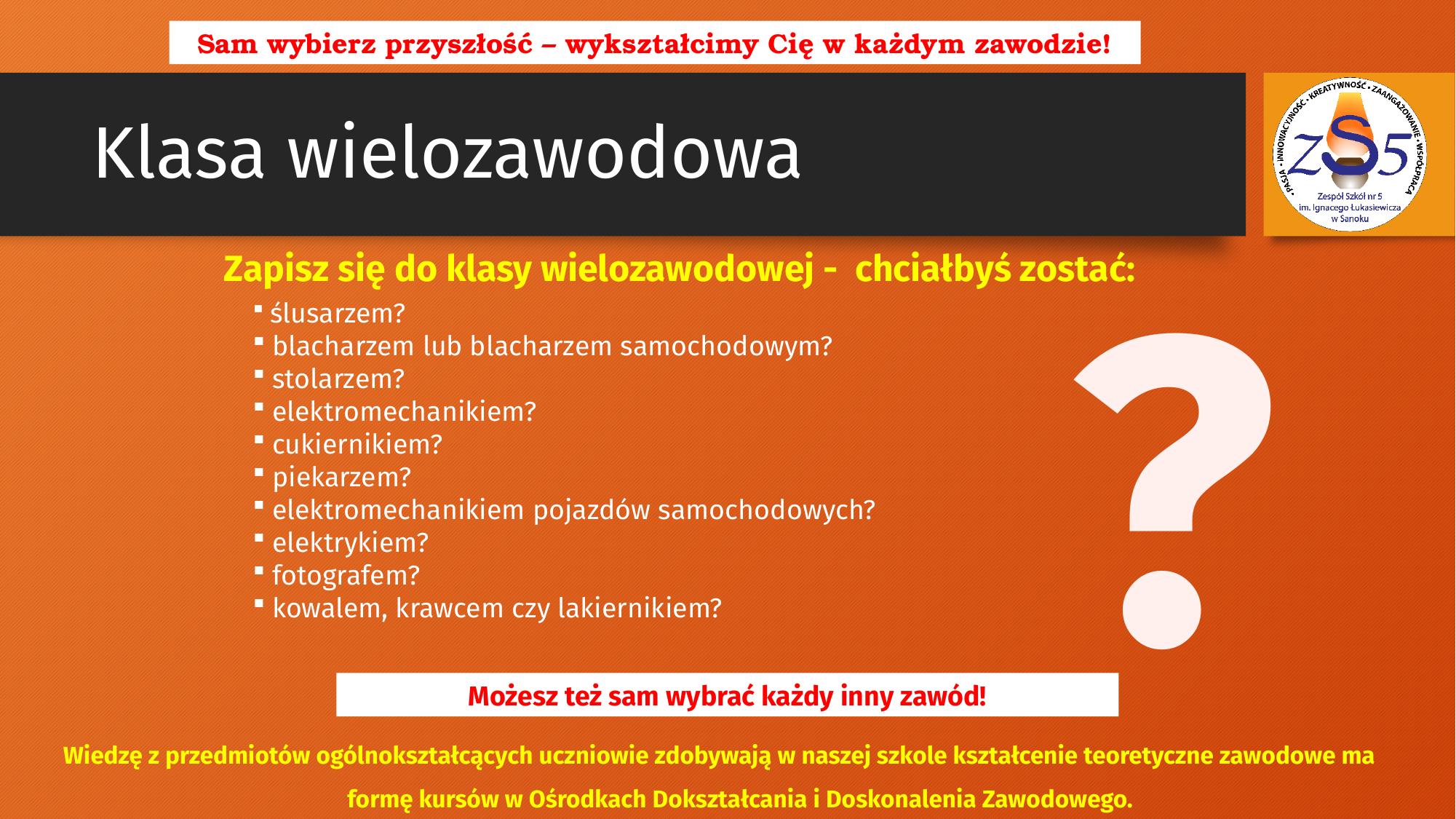

Sam wybierz przyszłość – wykształcimy Cię w każdym zawodzie!
# Klasa wielozawodowa
?
    Zapisz się do klasy wielozawodowej -  chciałbyś zostać:

 ślusarzem?
 blacharzem lub blacharzem samochodowym?
 stolarzem?
 elektromechanikiem?
 cukiernikiem?
 piekarzem?
 elektromechanikiem pojazdów samochodowych?
 elektrykiem?
 fotografem?
 kowalem, krawcem czy lakiernikiem?
Możesz też sam wybrać każdy inny zawód!
Wiedzę z przedmiotów ogólnokształcących uczniowie zdobywają w naszej szkole kształcenie teoretyczne zawodowe ma formę kursów w Ośrodkach Dokształcania i Doskonalenia Zawodowego.